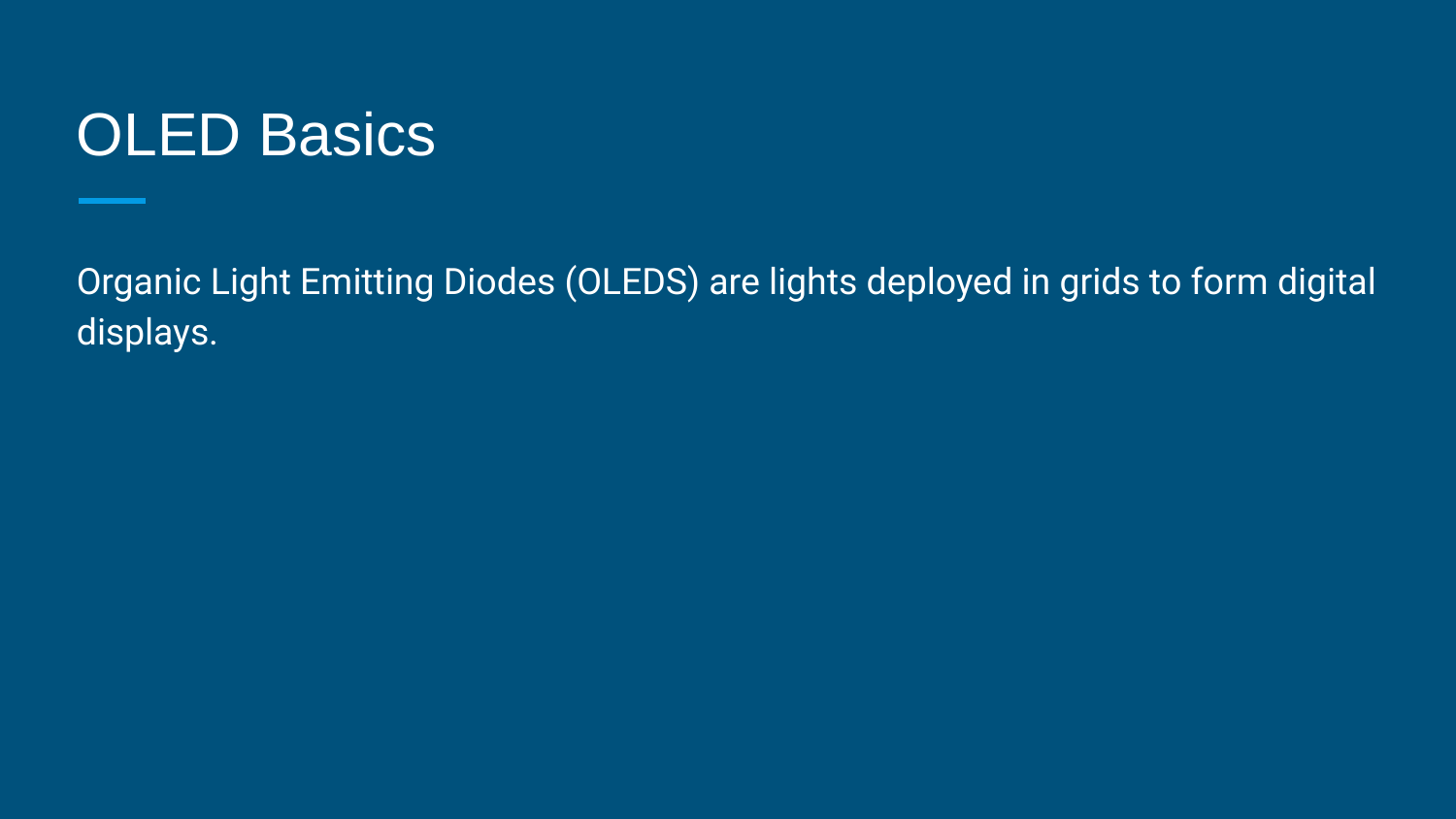

# OLED Basics
Organic Light Emitting Diodes (OLEDS) are lights deployed in grids to form digital displays.